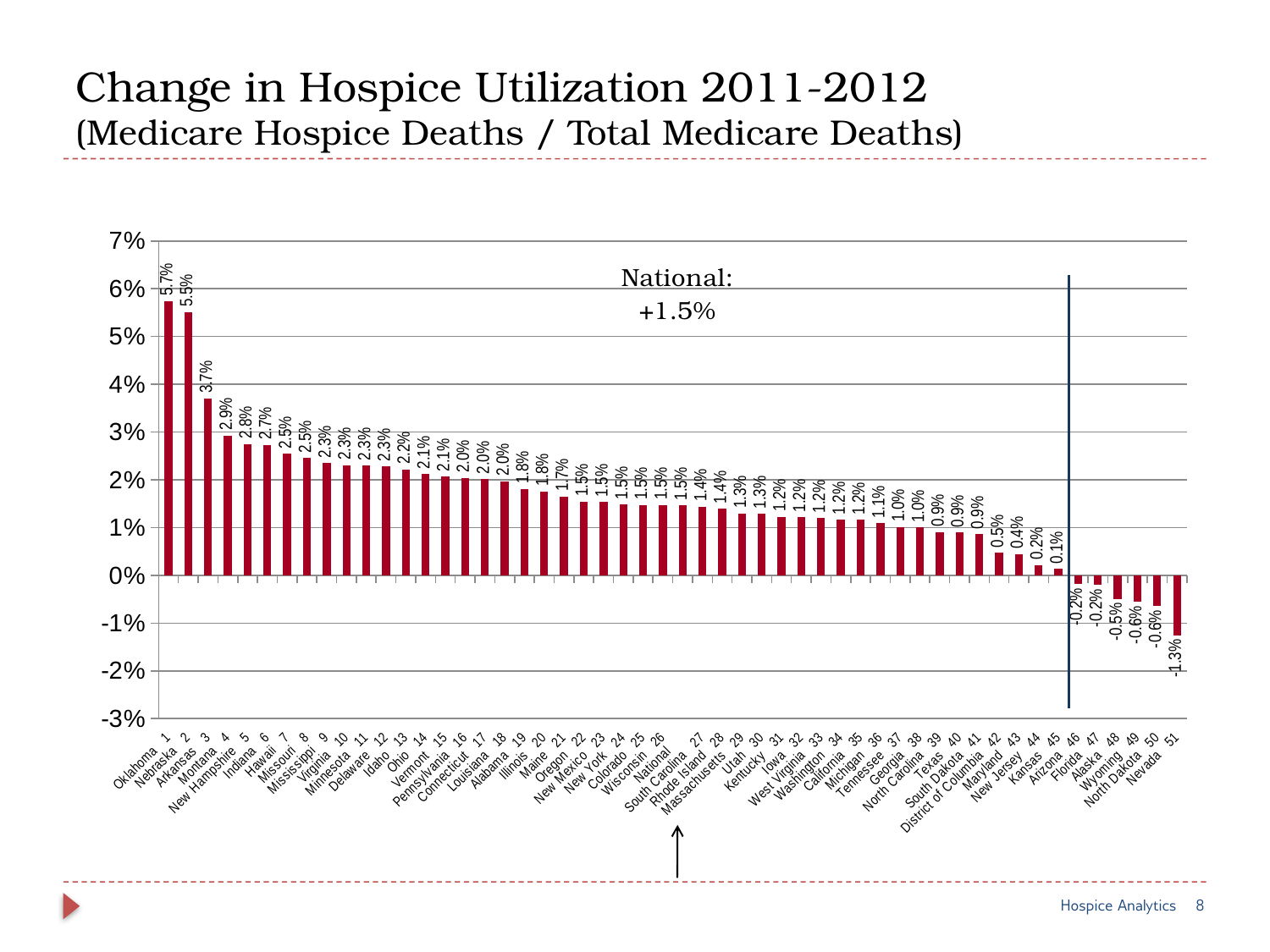

# Change in Hospice Utilization 2011-2012 (Medicare Hospice Deaths / Total Medicare Deaths)

### Chart

| Category | Diff |
|---|---|
| Oklahoma   1 | 0.05747 |
| Nebraska   2 | 0.05511 |
| Arkansas   3 | 0.03702 |
| Montana   4 | 0.02929 |
| New Hampshire   5 | 0.02753 |
| Indiana   6 | 0.02734 |
| Hawaii   7 | 0.02544 |
| Missouri   8 | 0.02452 |
| Mississippi   9 | 0.02347 |
| Virginia   10 | 0.02307 |
| Minnesota   11 | 0.02298 |
| Delaware   12 | 0.02282 |
| Idaho   13 | 0.02212 |
| Ohio   14 | 0.02121 |
| Vermont   15 | 0.0207 |
| Pennsylvania   16 | 0.02038 |
| Connecticut   17 | 0.02018 |
| Louisiana   18 | 0.01966 |
| Alabama   19 | 0.01808 |
| Illinois   20 | 0.01759 |
| Maine   21 | 0.01653 |
| Oregon   22 | 0.01545 |
| New Mexico   23 | 0.01533 |
| New York   24 | 0.01483 |
| Colorado   25 | 0.01477 |
| Wisconsin   26 | 0.01472 |
| National      | 0.01468 |
| South Carolina   27 | 0.01433 |
| Rhode Island   28 | 0.01394 |
| Massachusetts   29 | 0.01296 |
| Utah   30 | 0.01286 |
| Kentucky   31 | 0.01226 |
| Iowa   32 | 0.01217 |
| West Virginia   33 | 0.01197 |
| Washington   34 | 0.01167 |
| California   35 | 0.01162 |
| Michigan   36 | 0.01088 |
| Tennessee   37 | 0.01017 |
| Georgia   38 | 0.01 |
| North Carolina   39 | 0.00908 |
| Texas   40 | 0.00894 |
| South Dakota   41 | 0.00862 |
| District of Columbia   42 | 0.00472 |
| Maryland   43 | 0.00441 |
| New Jersey   44 | 0.00212 |
| Kansas   45 | 0.00133 |
| Arizona   46 | -0.00181 |
| Florida   47 | -0.00203 |
| Alaska   48 | -0.005 |
| Wyoming   49 | -0.00556 |
| North Dakota   50 | -0.00648 |
| Nevada   51 | -0.01256 |
Hospice Analytics    8